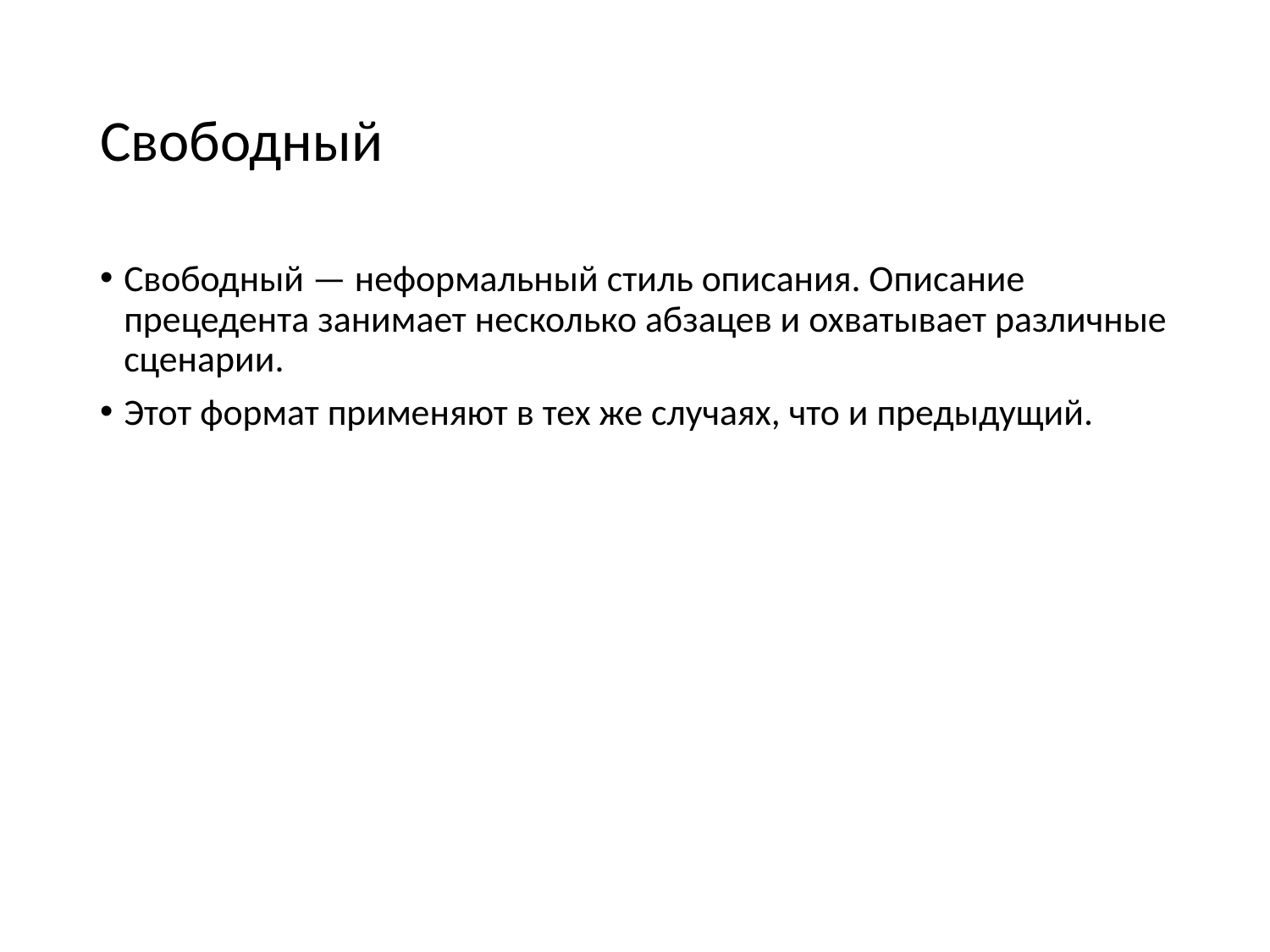

# Свободный
Свободный — неформальный стиль описания. Описание прецедента занимает несколько абзацев и охватывает различные сценарии.
Этот формат применяют в тех же случаях, что и предыдущий.